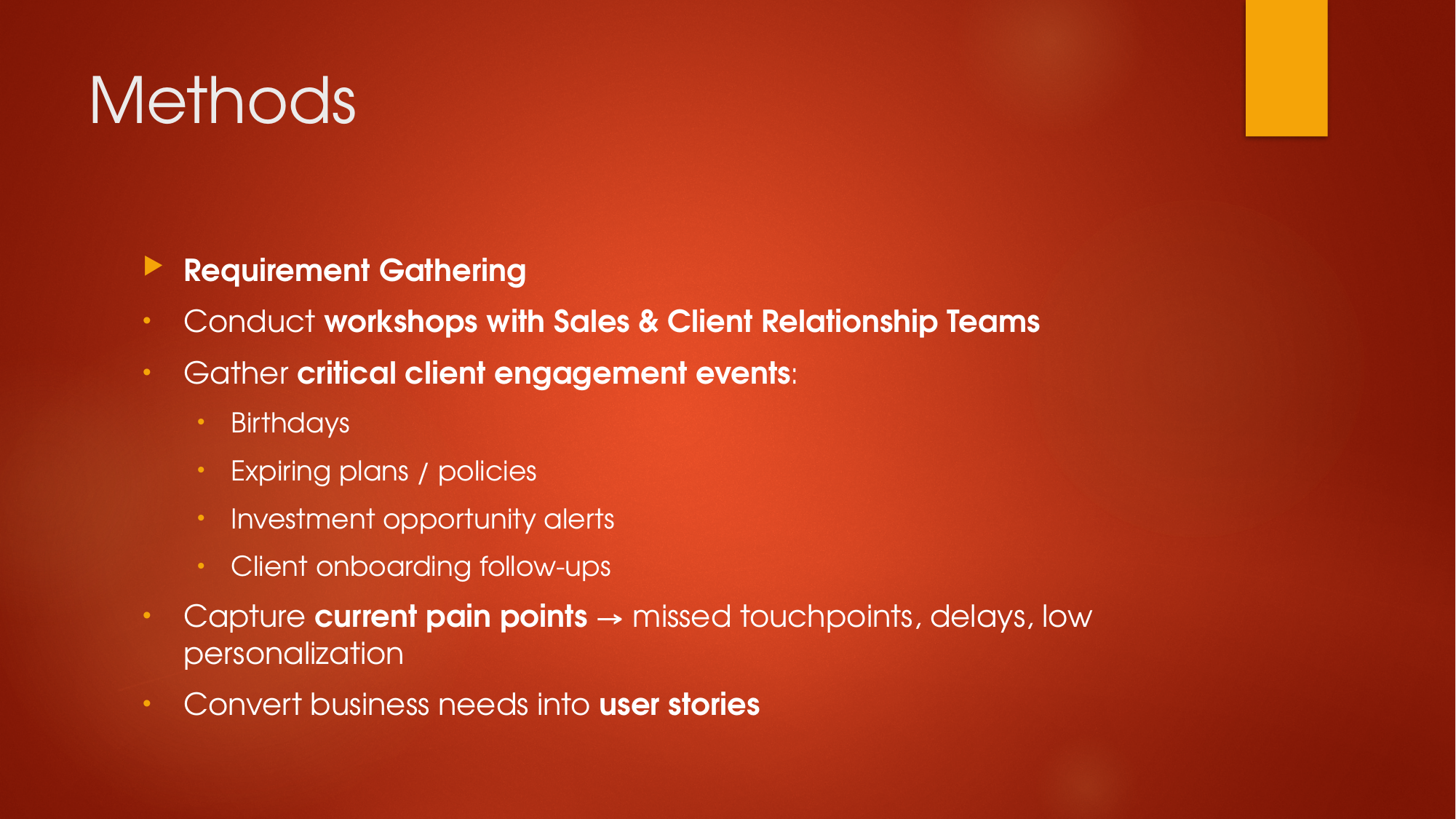

# Methods
Requirement Gathering
Conduct workshops with Sales & Client Relationship Teams
Gather critical client engagement events:
Birthdays
Expiring plans / policies
Investment opportunity alerts
Client onboarding follow-ups
Capture current pain points → missed touchpoints, delays, low personalization
Convert business needs into user stories